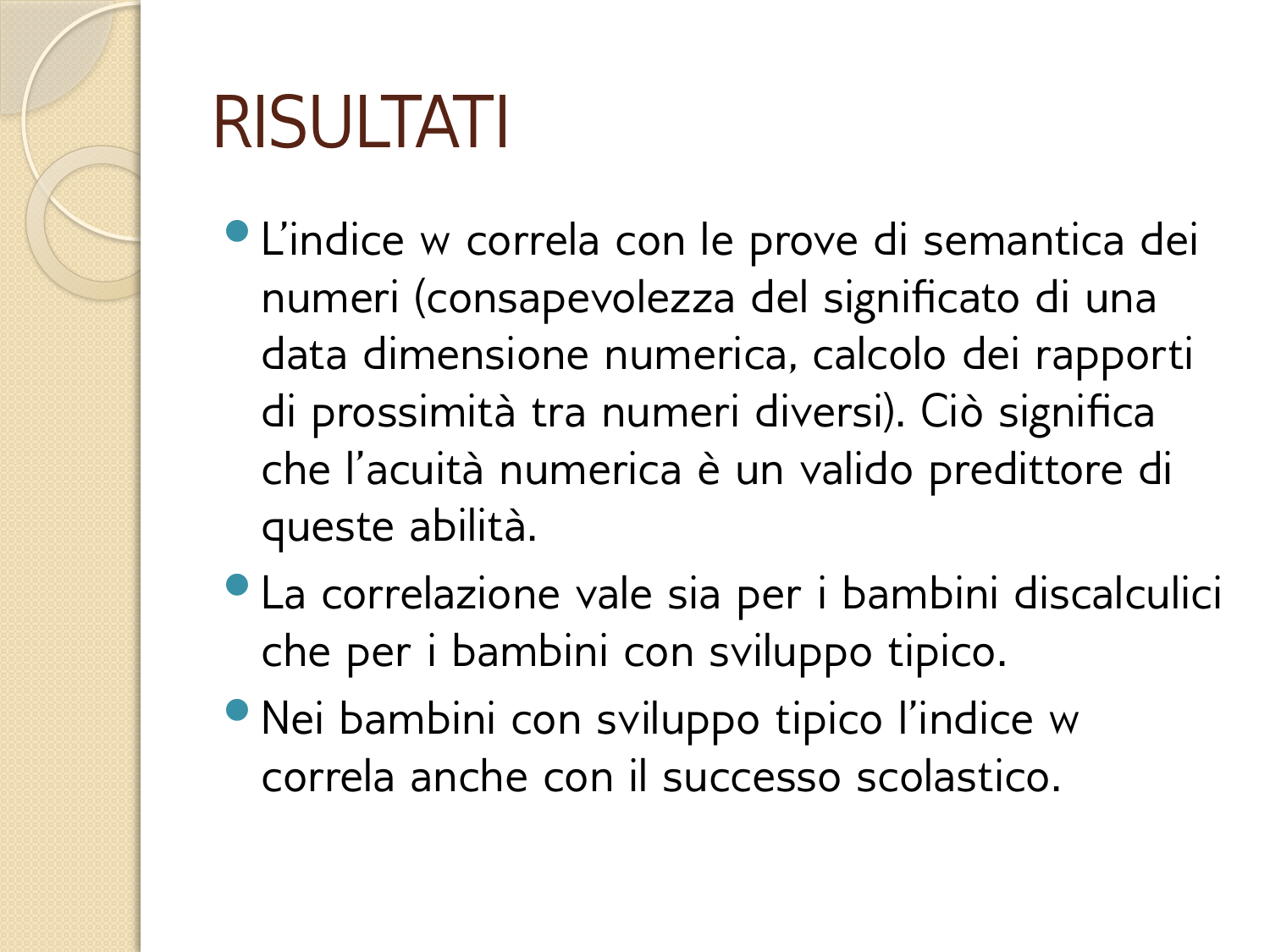

# RISULTATI
L’indice w correla con le prove di semantica dei numeri (consapevolezza del significato di una data dimensione numerica, calcolo dei rapporti di prossimità tra numeri diversi). Ciò significa che l’acuità numerica è un valido predittore di queste abilità.
La correlazione vale sia per i bambini discalculici che per i bambini con sviluppo tipico.
Nei bambini con sviluppo tipico l’indice w correla anche con il successo scolastico.